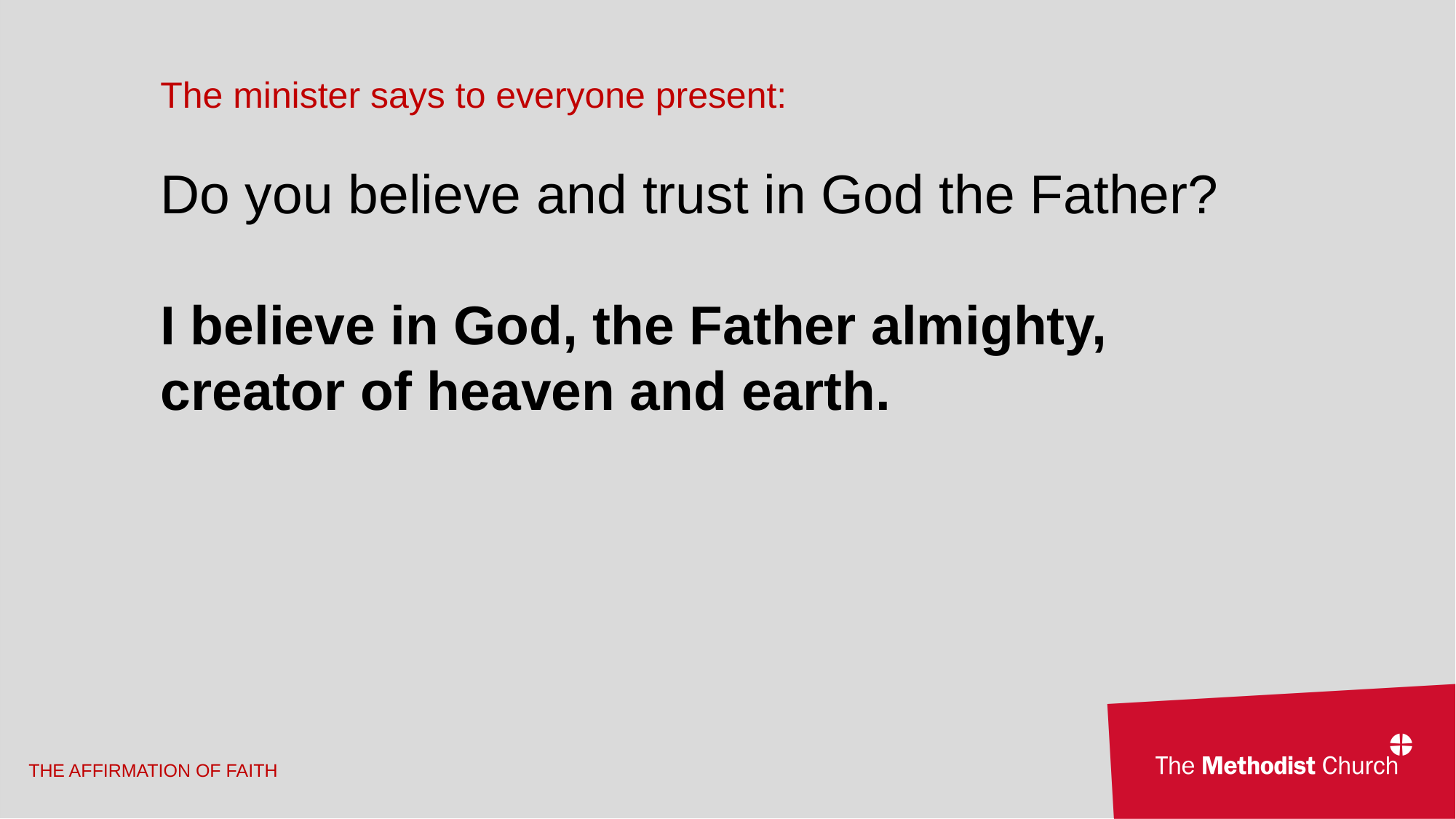

The minister says to everyone present:

Do you believe and trust in God the Father?

I believe in God, the Father almighty, creator of heaven and earth.